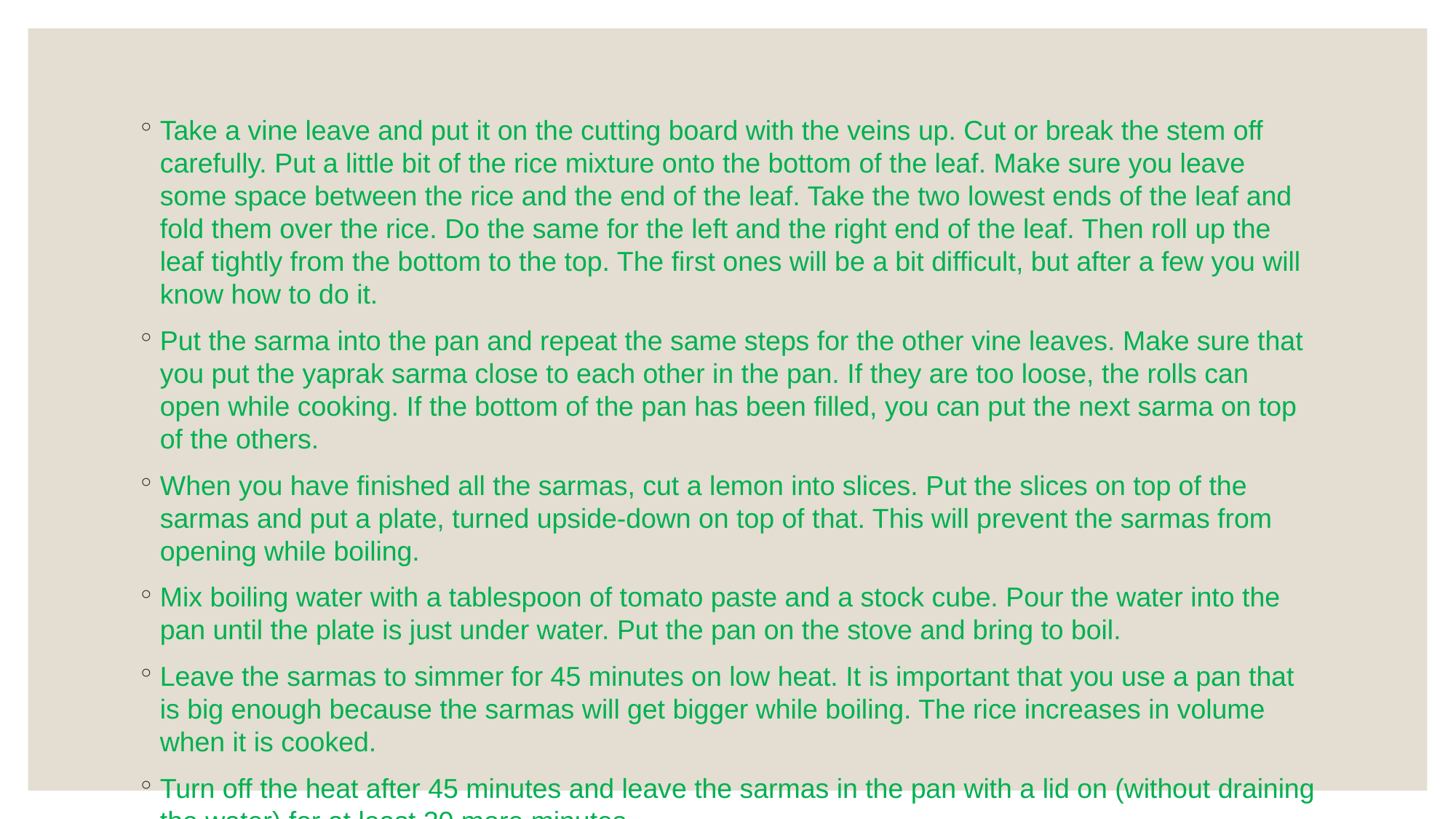

#
Take a vine leave and put it on the cutting board with the veins up. Cut or break the stem off carefully. Put a little bit of the rice mixture onto the bottom of the leaf. Make sure you leave some space between the rice and the end of the leaf. Take the two lowest ends of the leaf and fold them over the rice. Do the same for the left and the right end of the leaf. Then roll up the leaf tightly from the bottom to the top. The first ones will be a bit difficult, but after a few you will know how to do it.
Put the sarma into the pan and repeat the same steps for the other vine leaves. Make sure that you put the yaprak sarma close to each other in the pan. If they are too loose, the rolls can open while cooking. If the bottom of the pan has been filled, you can put the next sarma on top of the others.
When you have finished all the sarmas, cut a lemon into slices. Put the slices on top of the sarmas and put a plate, turned upside-down on top of that. This will prevent the sarmas from opening while boiling.
Mix boiling water with a tablespoon of tomato paste and a stock cube. Pour the water into the pan until the plate is just under water. Put the pan on the stove and bring to boil.
Leave the sarmas to simmer for 45 minutes on low heat. It is important that you use a pan that is big enough because the sarmas will get bigger while boiling. The rice increases in volume when it is cooked.
Turn off the heat after 45 minutes and leave the sarmas in the pan with a lid on (without draining the water) for at least 30 more minutes.